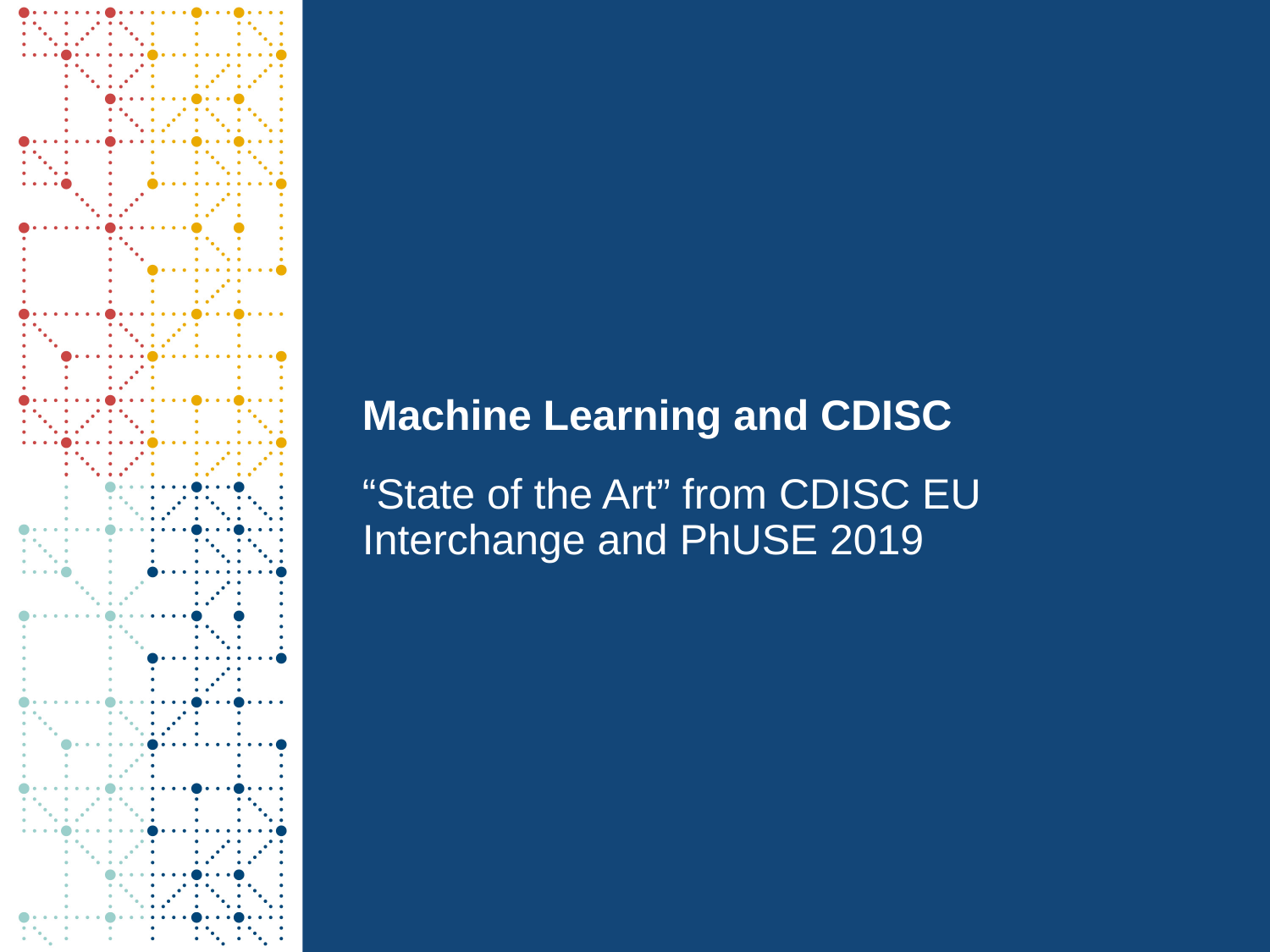

# Machine Learning and CDISC
“State of the Art” from CDISC EU Interchange and PhUSE 2019